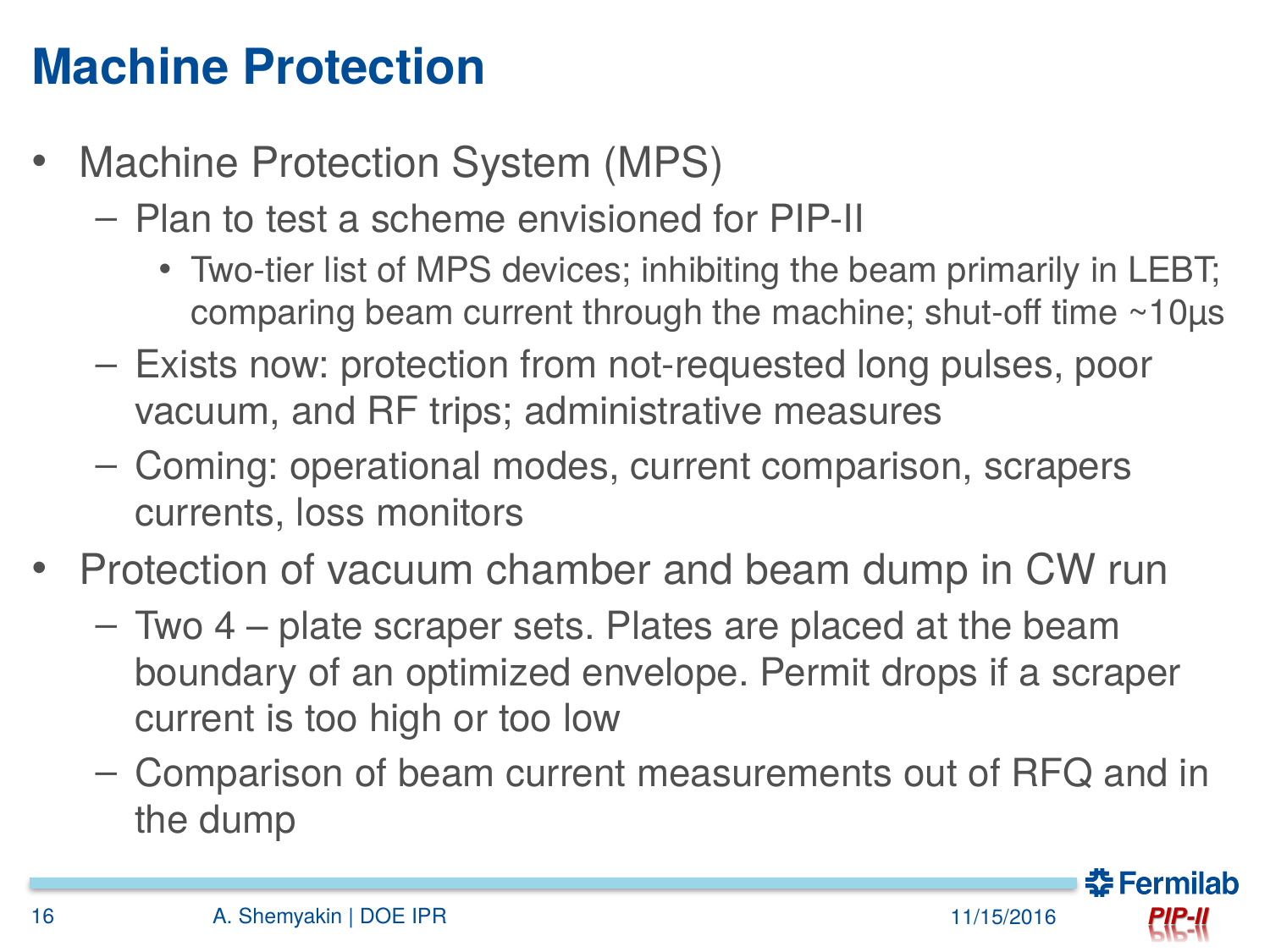

# Machine Protection
Machine Protection System (MPS)
Plan to test a scheme envisioned for PIP-II
Two-tier list of MPS devices; inhibiting the beam primarily in LEBT; comparing beam current through the machine; shut-off time ~10µs
Exists now: protection from not-requested long pulses, poor vacuum, and RF trips; administrative measures
Coming: operational modes, current comparison, scrapers currents, loss monitors
Protection of vacuum chamber and beam dump in CW run
Two 4 – plate scraper sets. Plates are placed at the beam boundary of an optimized envelope. Permit drops if a scraper current is too high or too low
Comparison of beam current measurements out of RFQ and in the dump

16
A. Shemyakin | DOE IPR
11/15/2016